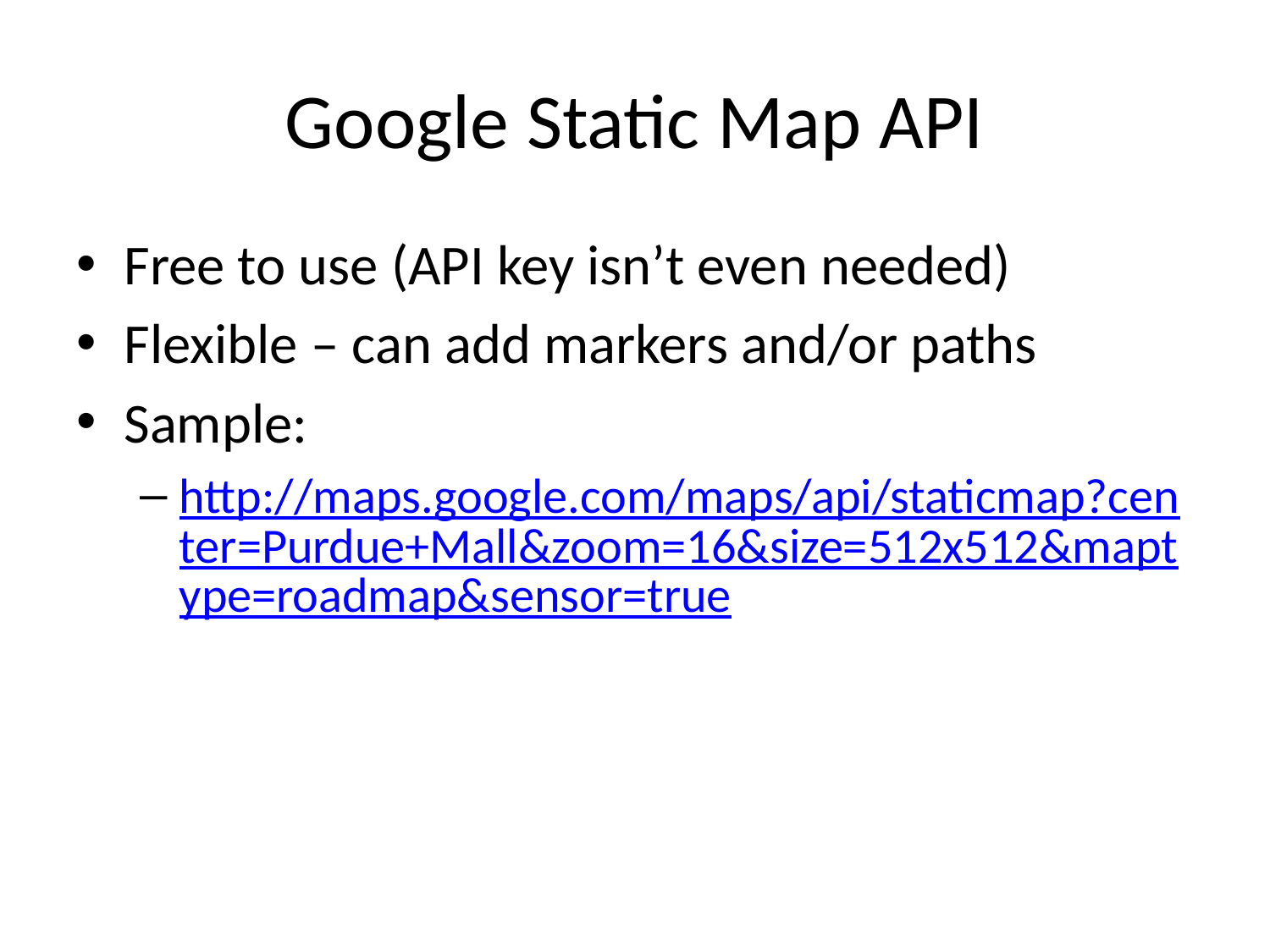

# Google Static Map API
Free to use (API key isn’t even needed)
Flexible – can add markers and/or paths
Sample:
http://maps.google.com/maps/api/staticmap?center=Purdue+Mall&zoom=16&size=512x512&maptype=roadmap&sensor=true